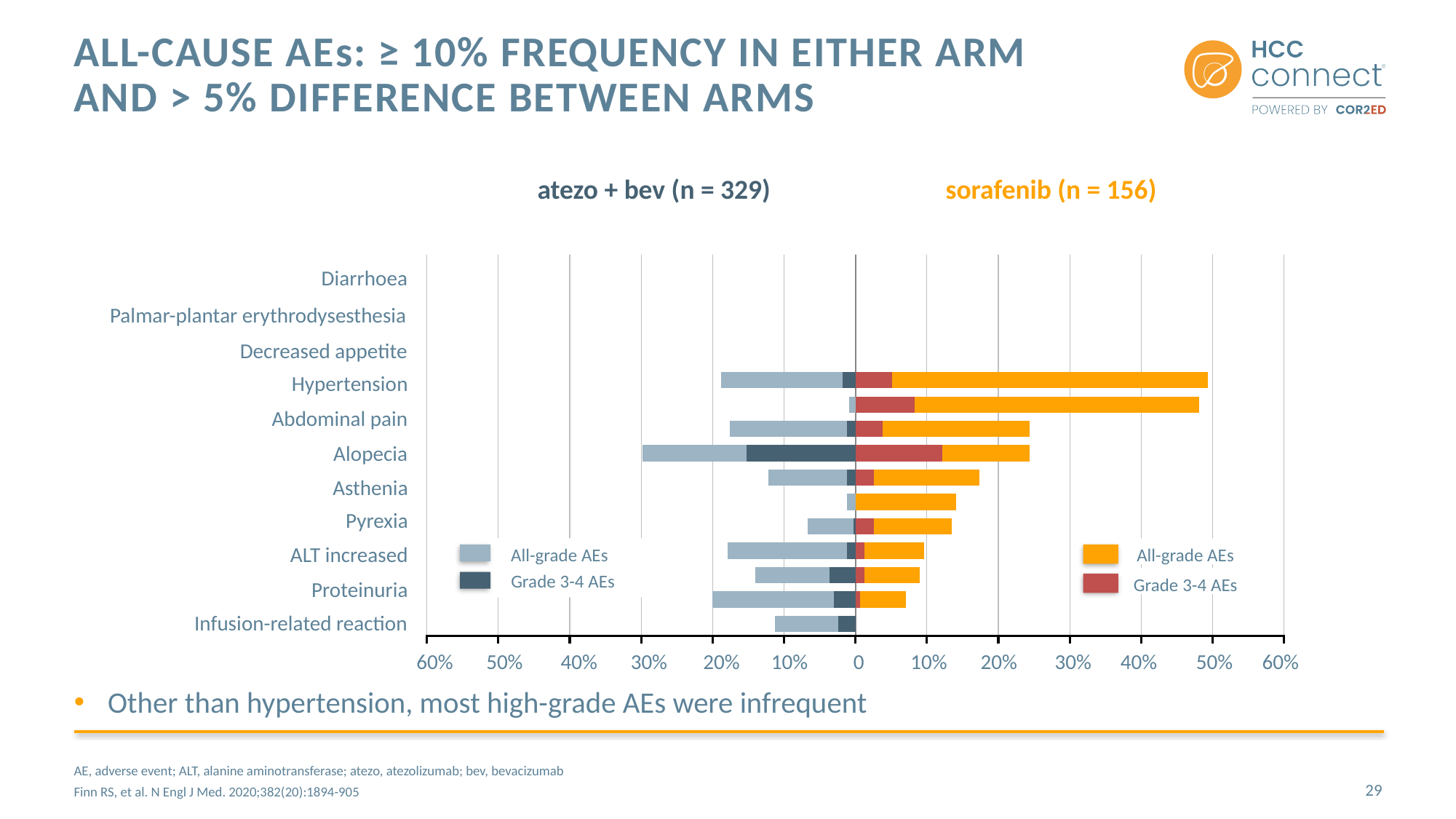

# All-cause AEs: ≥ 10% frequency in either arm and > 5% difference between arms
atezo + bev (n = 329)
sorafenib (n = 156)

[unsupported chart]

Diarrhoea
Palmar-plantar erythrodysesthesia
Decreased appetite
Hypertension
Abdominal pain
Alopecia
Asthenia
Pyrexia
ALT increased
Proteinuria
Infusion-related reaction
60%
50%
40%
30%
20%
10%
0
10%
20%
30%
40%
50%
60%
All-grade AEs
All-grade AEs

Grade 3-4 AEs
Grade 3-4 AEs

Other than hypertension, most high-grade AEs were infrequent

AE, adverse event; ALT, alanine aminotransferase; atezo, atezolizumab; bev, bevacizumab
Finn RS, et al. N Engl J Med. 2020;382(20):1894-905
29